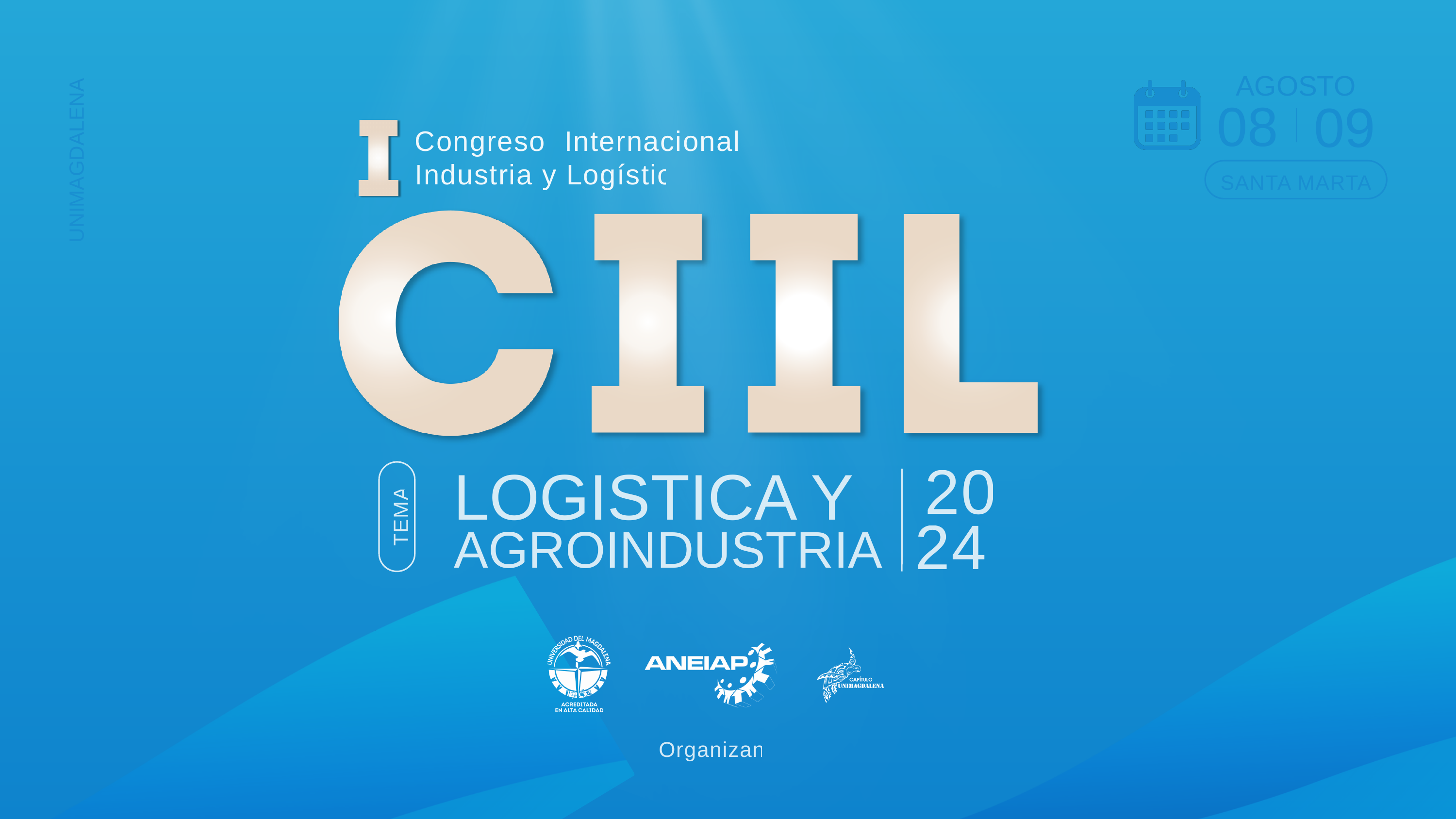

AGOSTO

08
09

Congreso Internacional de  Industria y Logística
UNIMAGDALENA

SANTA MARTA

LOGISTICA Y

20
24

 AGROINDUSTRIA
TEMA

Organizan: